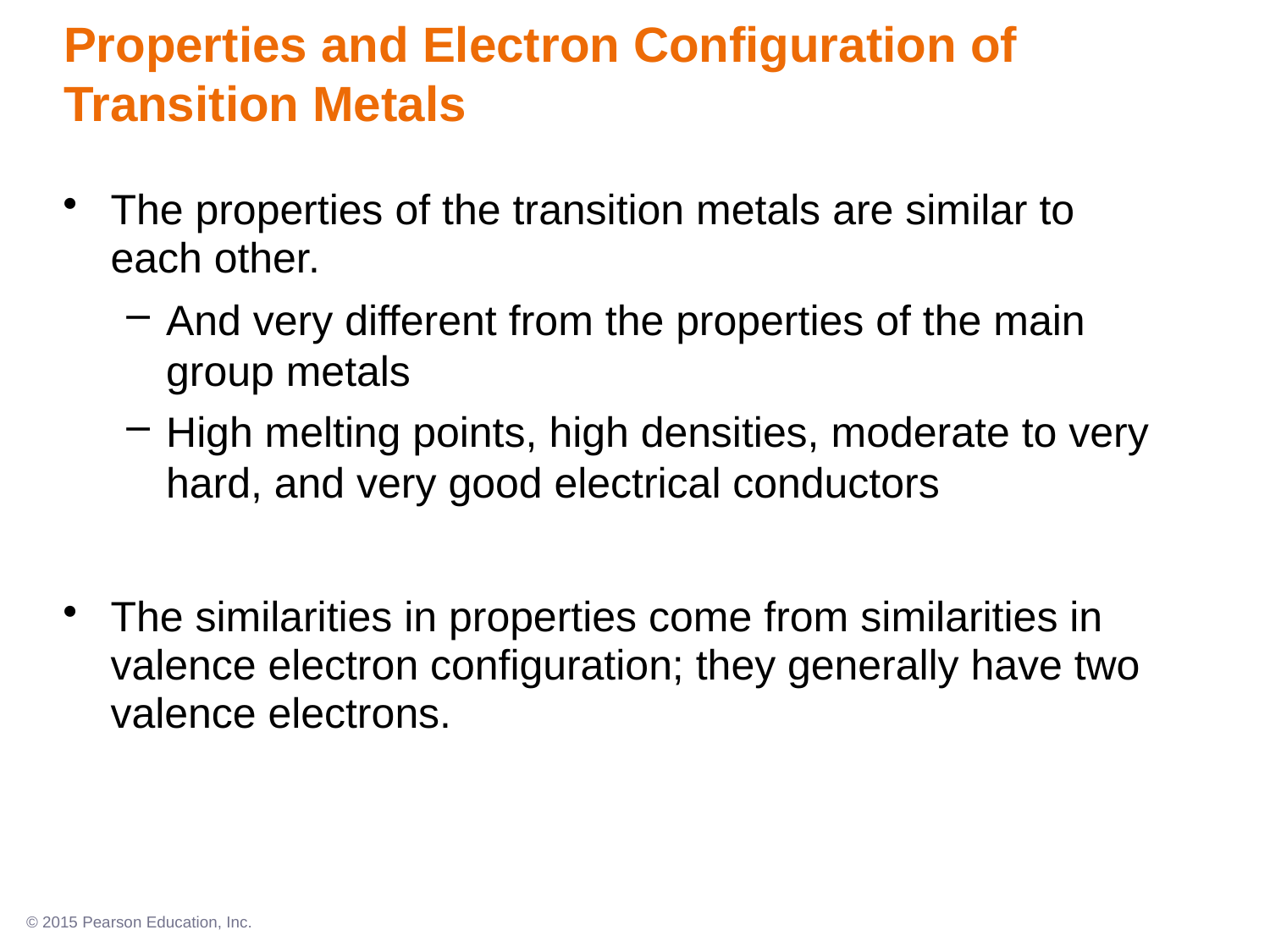

Properties and Electron Configuration of Transition Metals
The properties of the transition metals are similar to each other.
And very different from the properties of the main
group metals
High melting points, high densities, moderate to very hard, and very good electrical conductors

The similarities in properties come from similarities in valence electron configuration; they generally have two valence electrons.